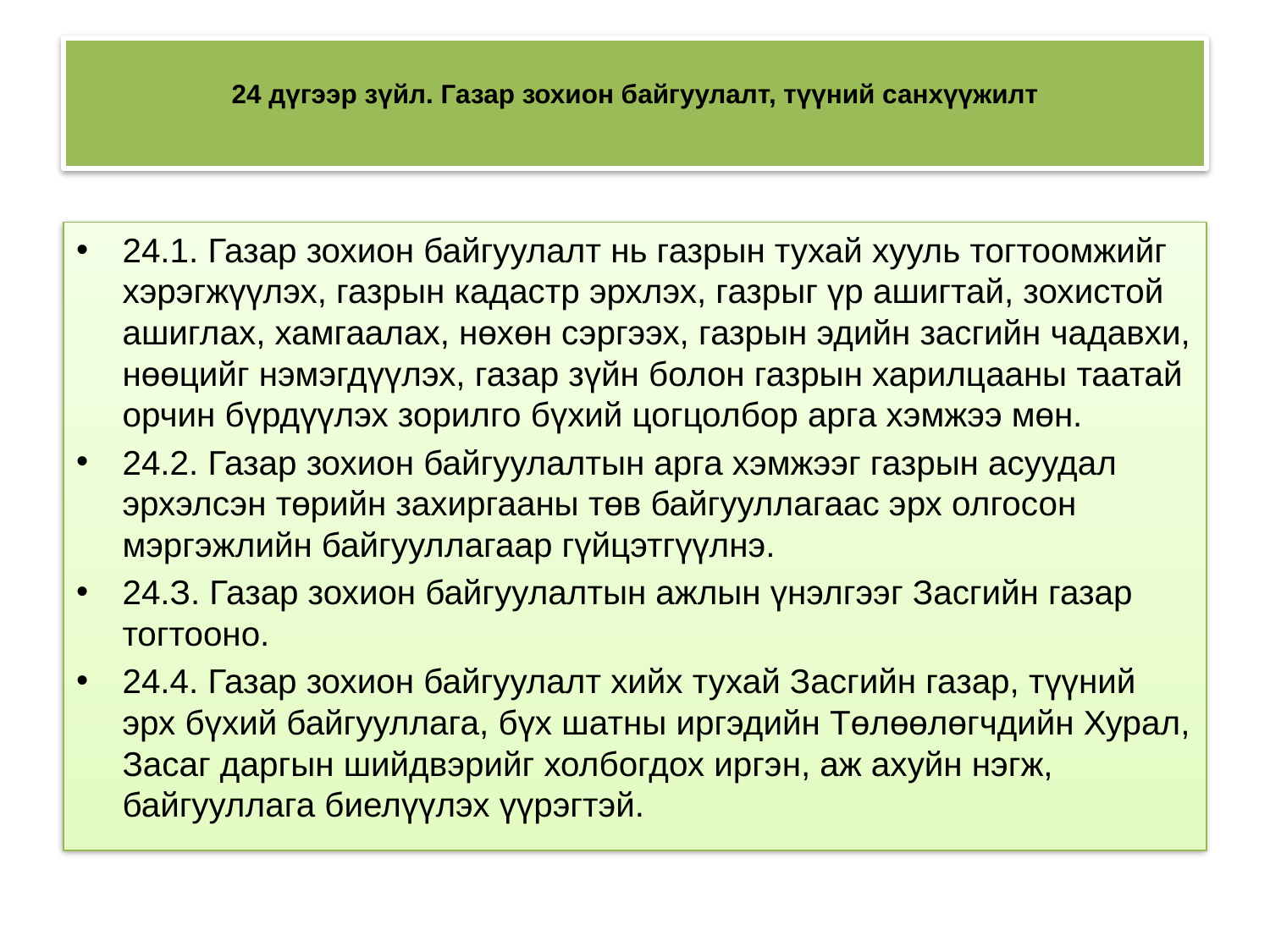

# 24 дүгээр зүйл. Газар зохион байгуулалт, түүний санхүүжилт
24.1. Газар зохион байгуулалт нь газрын тухай хууль тогтоомжийг хэрэгжүүлэх, газрын кадастр эрхлэх, газрыг үр ашигтай, зохистой ашиглах, хамгаалах, нөхөн сэргээх, газрын эдийн засгийн чадавхи, нөөцийг нэмэгдүүлэх, газар зүйн болон газрын харилцааны таатай орчин бүрдүүлэх зорилго бүхий цогцолбор арга хэмжээ мөн.
24.2. Газар зохион байгуулалтын арга хэмжээг газрын асуудал эрхэлсэн төрийн захиргааны төв байгууллагаас эрх олгосон мэргэжлийн байгууллагаар гүйцэтгүүлнэ.
24.З. Газар зохион байгуулалтын ажлын үнэлгээг Засгийн газар тогтооно.
24.4. Газар зохион байгуулалт хийх тухай Засгийн газар, түүний эрх бүхий байгууллага, бүх шатны иргэдийн Төлөөлөгчдийн Хурал, Засаг даргын шийдвэрийг холбогдох иргэн, аж ахуйн нэгж, байгууллага биелүүлэх үүрэгтэй.